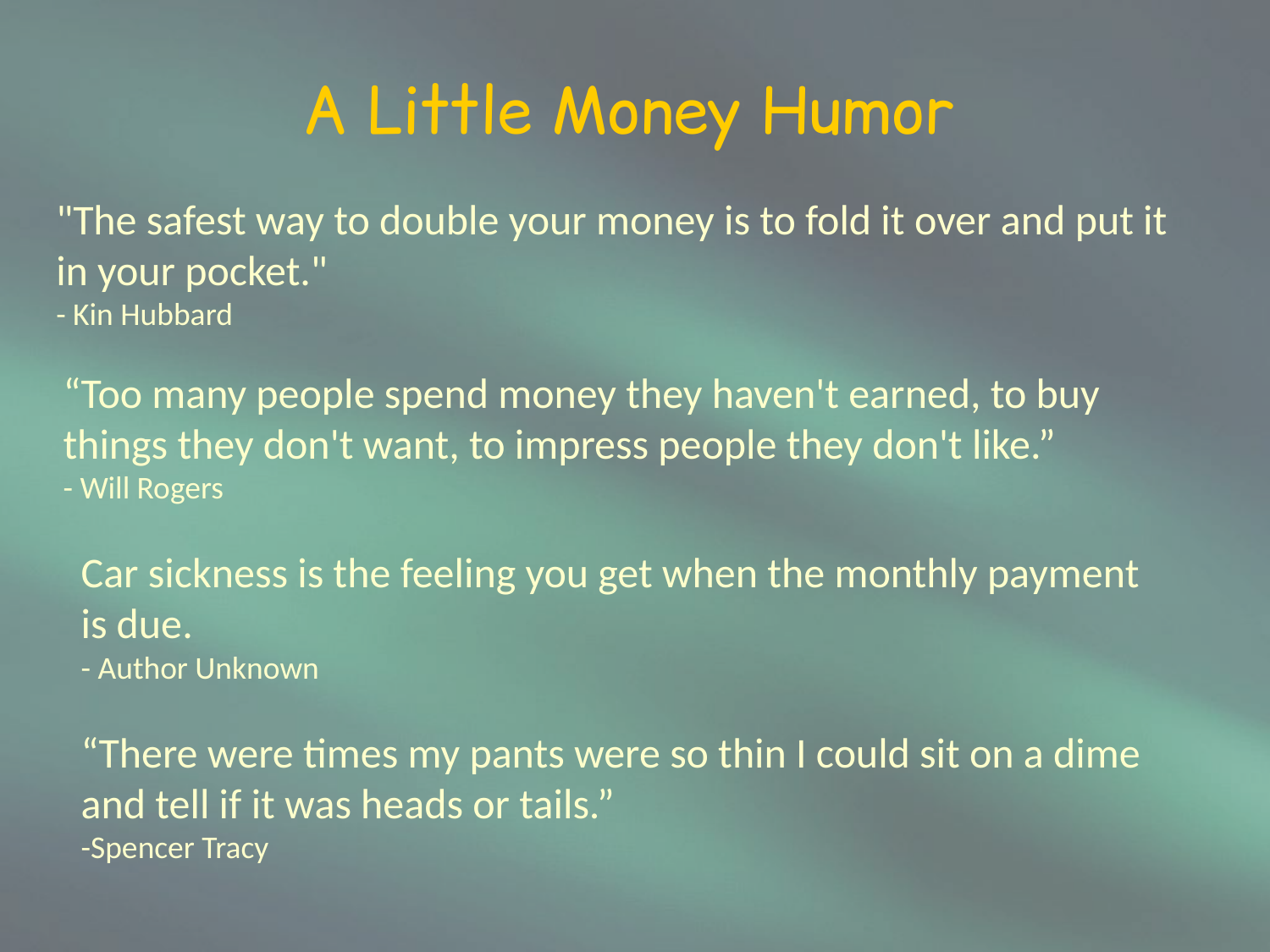

A Little Money Humor
"The safest way to double your money is to fold it over and put it in your pocket."
- Kin Hubbard
“Too many people spend money they haven't earned, to buy things they don't want, to impress people they don't like.”
- Will Rogers
Car sickness is the feeling you get when the monthly payment is due.
- Author Unknown
“There were times my pants were so thin I could sit on a dime and tell if it was heads or tails.”
-Spencer Tracy